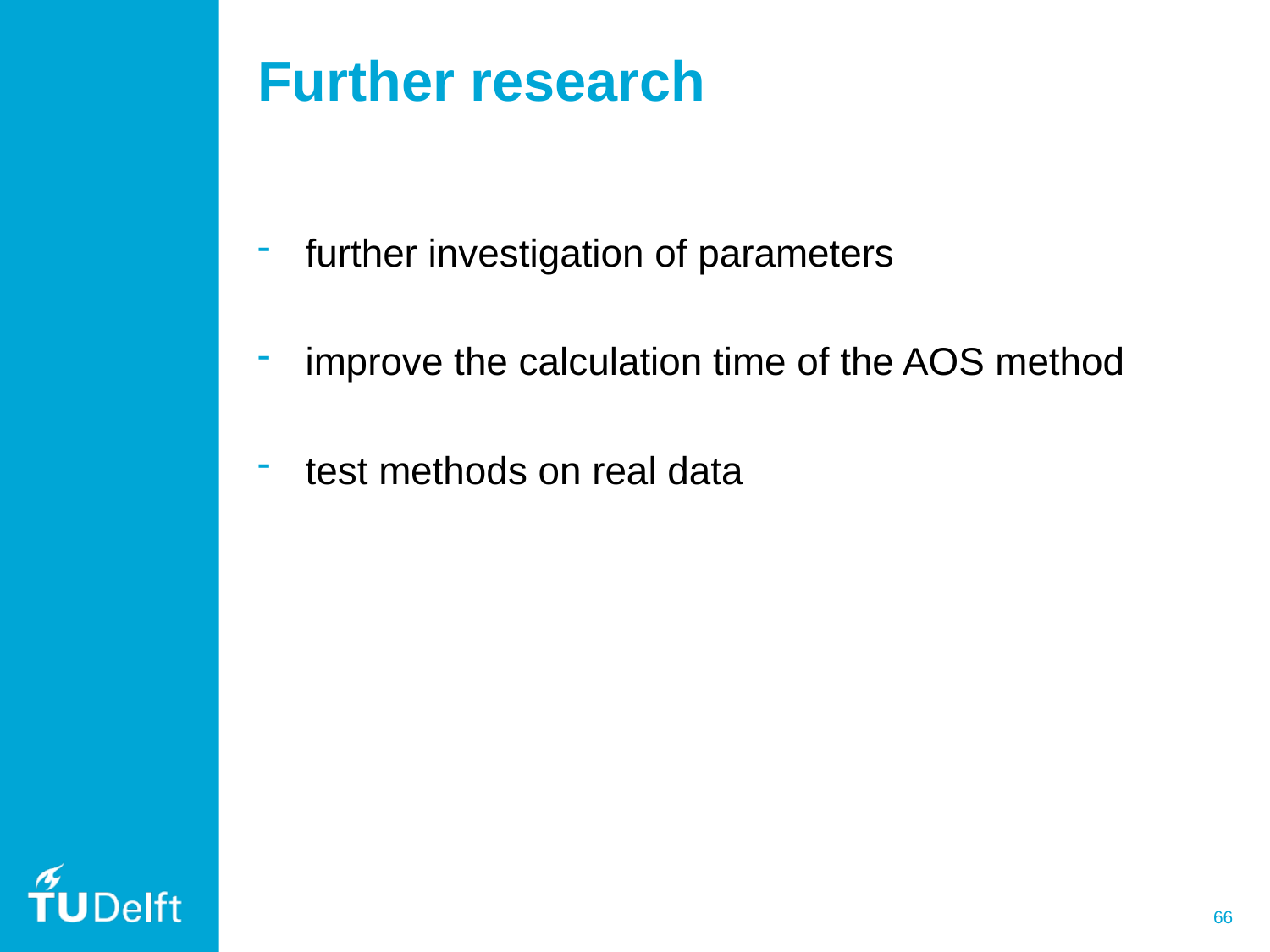

# Further research
further investigation of parameters

improve the calculation time of the AOS method

test methods on real data